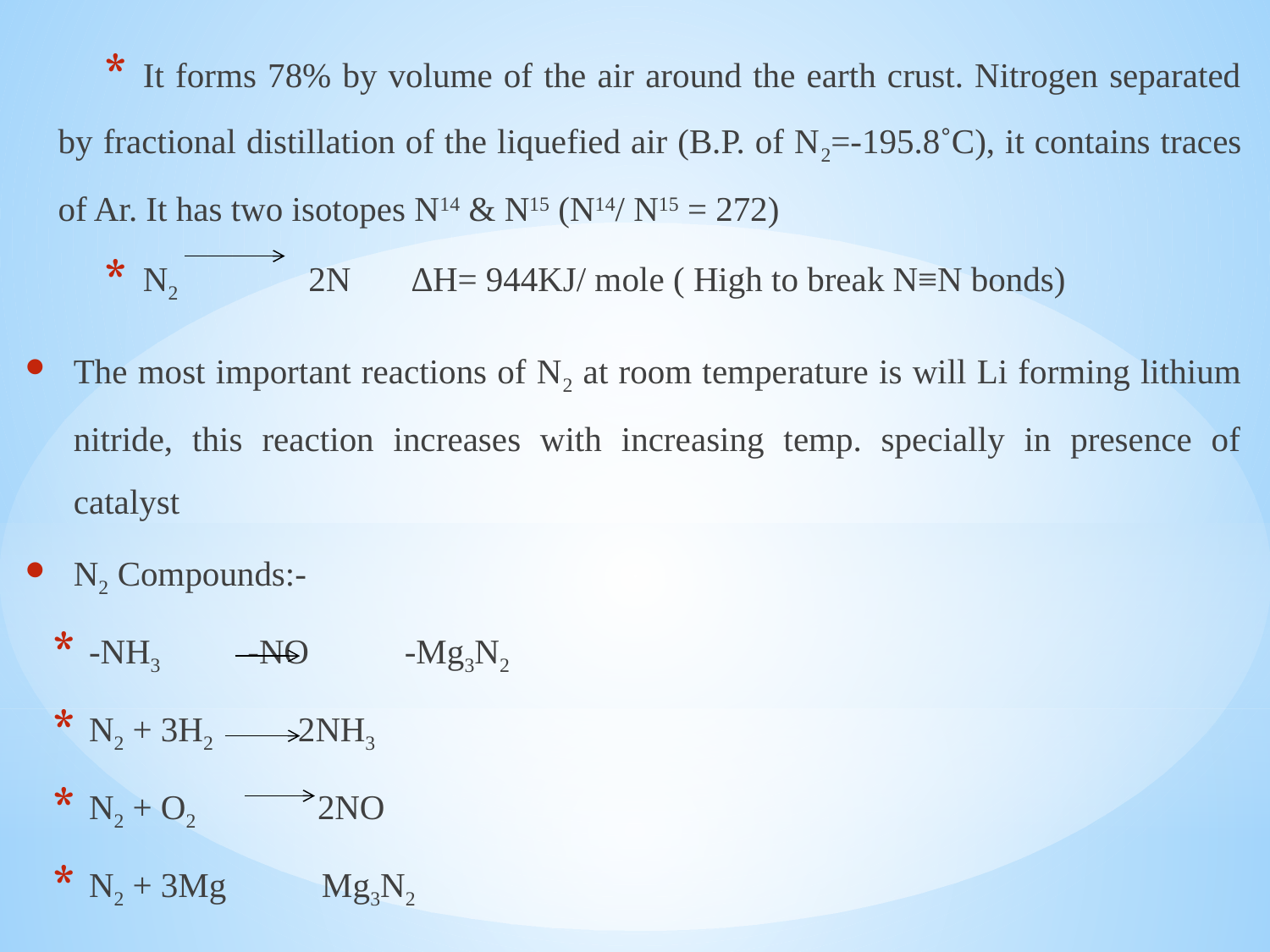

It forms 78% by volume of the air around the earth crust. Nitrogen separated by fractional distillation of the liquefied air (B.P. of N2=-195.8˚C), it contains traces of Ar. It has two isotopes N14 & N15 (N14/ N15 = 272)
N2               2N       ∆H= 944KJ/ mole ( High to break N≡N bonds)
The most important reactions of N2 at room temperature is will Li forming lithium nitride, this reaction increases with increasing temp. specially in presence of catalyst
N2 Compounds:-
-NH3          -NO           -Mg3N2
N2 + 3H2           2NH3
N2 + O2              2NO
N2 + 3Mg           Mg3N2